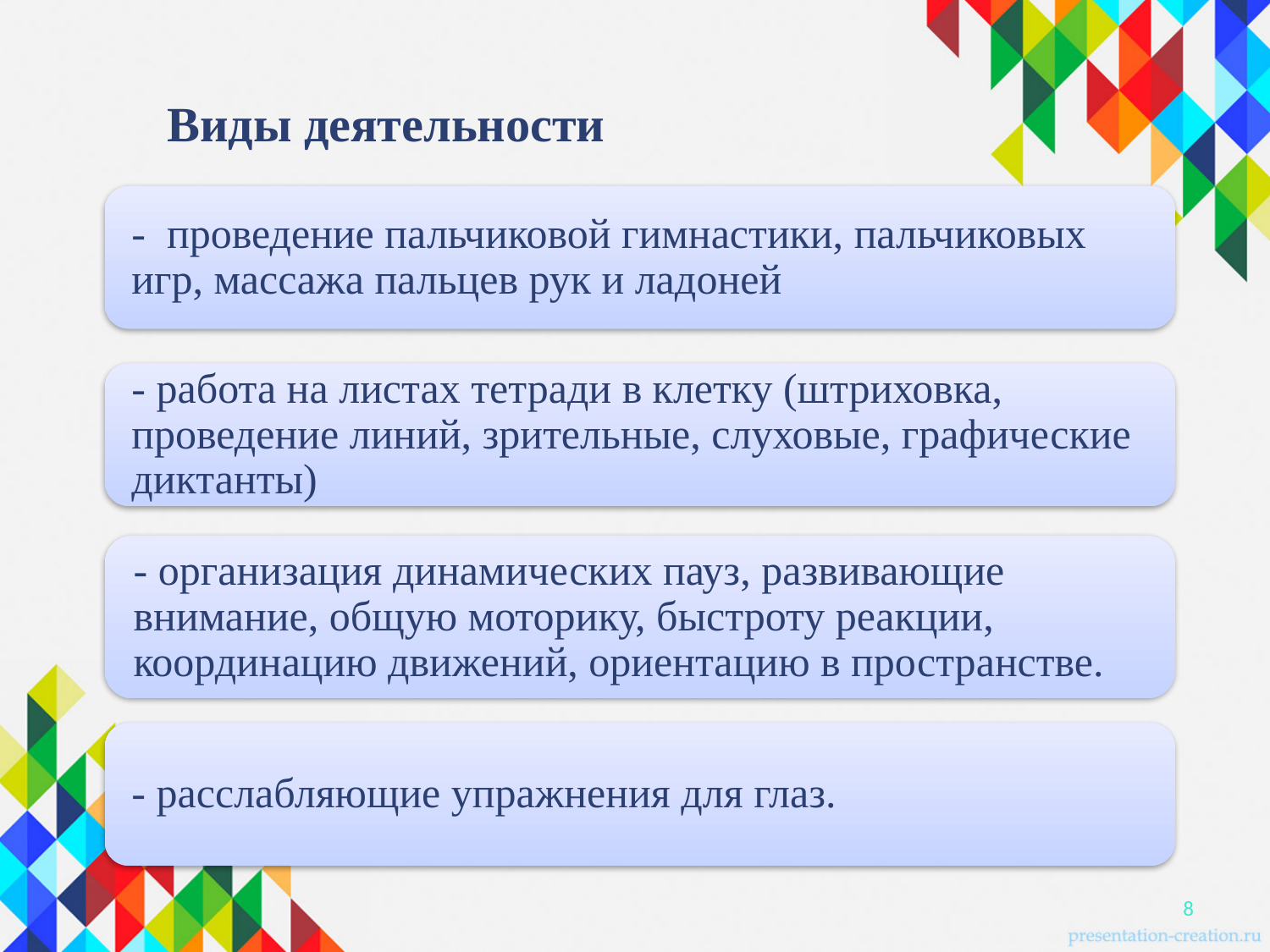

Виды деятельности
-  проведение пальчиковой гимнастики, пальчиковых игр, массажа пальцев рук и ладоней
- работа на листах тетради в клетку (штриховка, проведение линий, зрительные, слуховые, графические диктанты)
- организация динамических пауз, развивающие внимание, общую моторику, быстроту реакции, координацию движений, ориентацию в пространстве.
- расслабляющие упражнения для глаз.
8